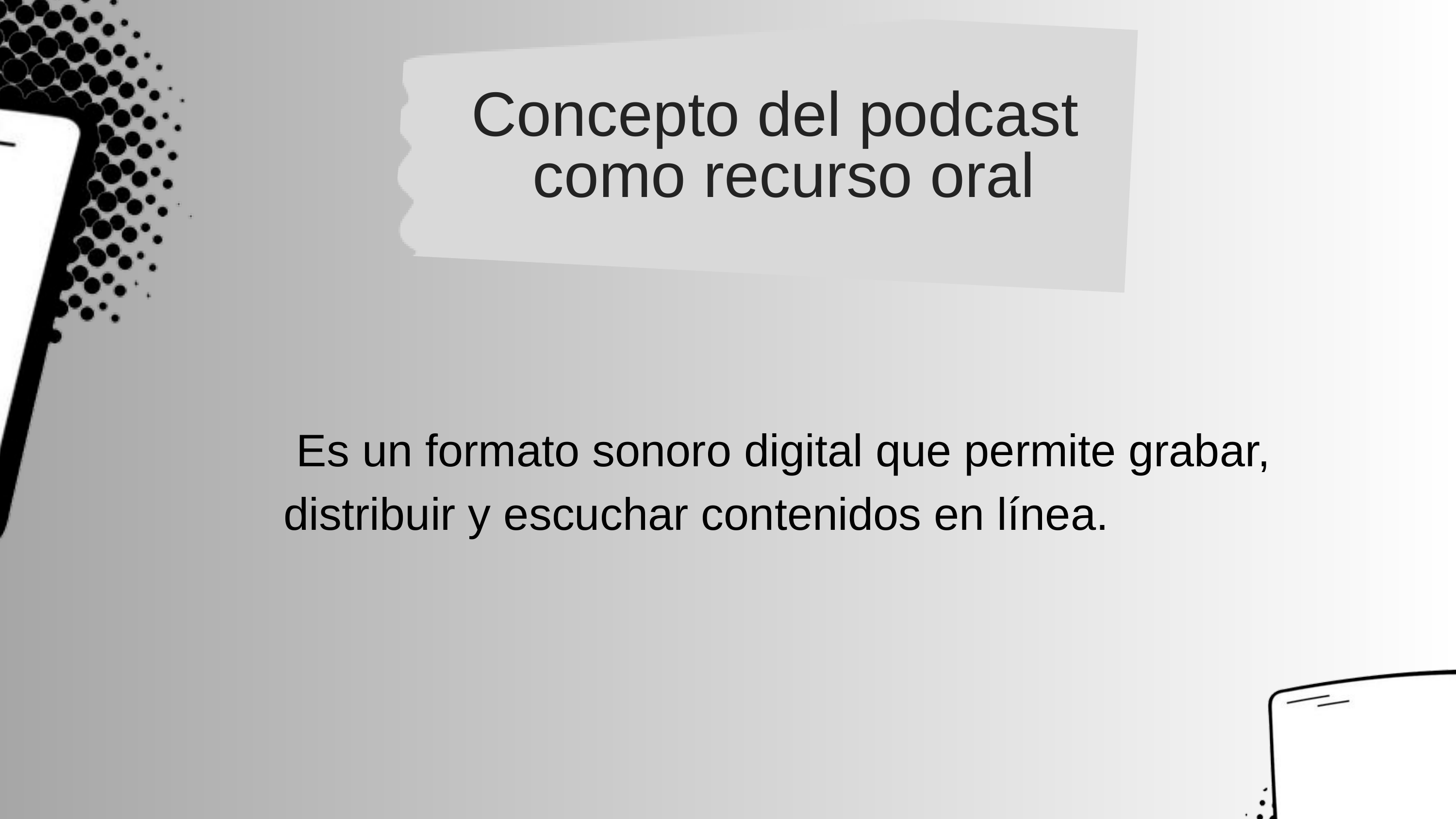

Concepto del podcast
como recurso oral
 Es un formato sonoro digital que permite grabar,
distribuir y escuchar contenidos en línea.